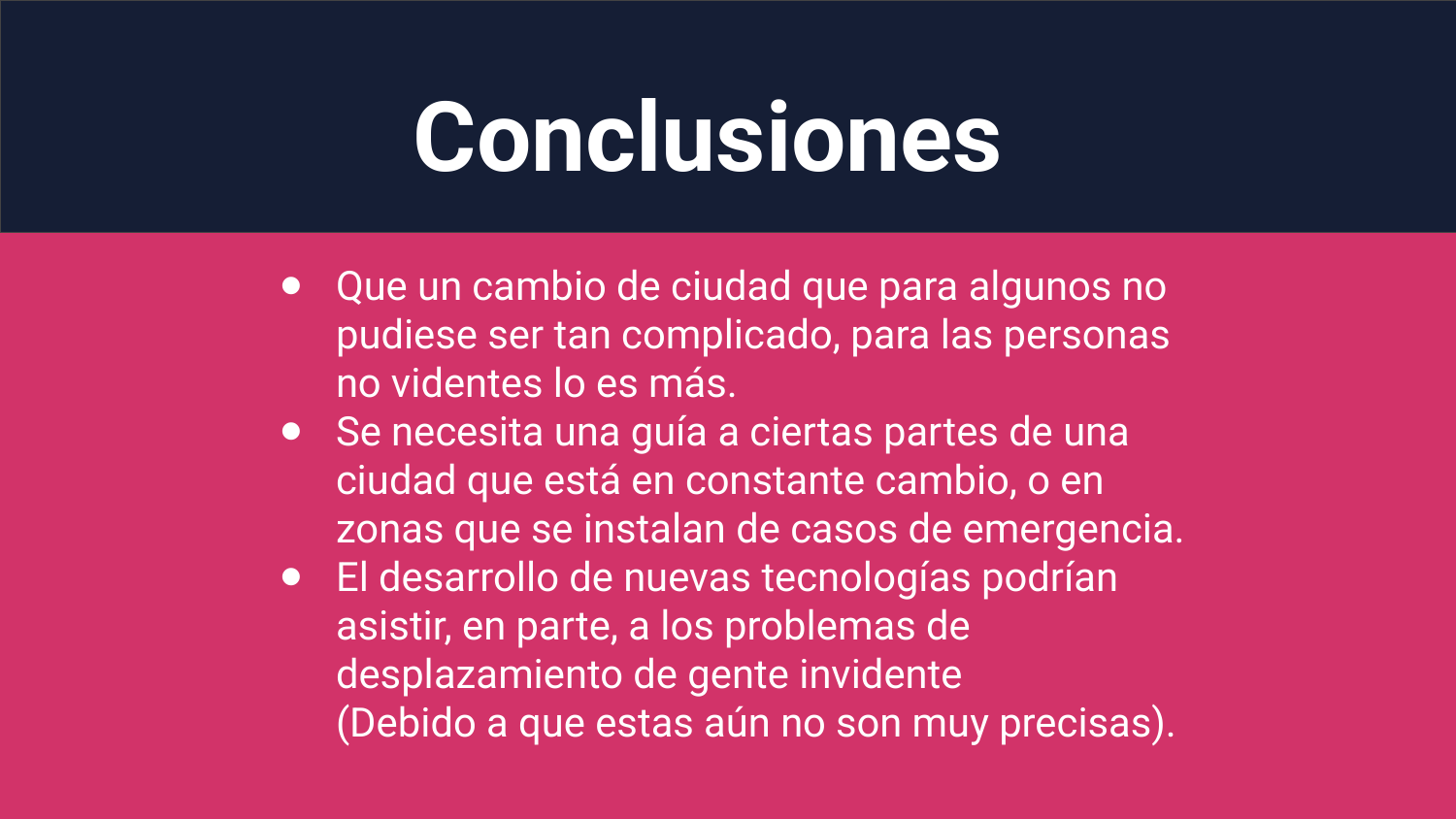

# Conclusiones
Que un cambio de ciudad que para algunos no pudiese ser tan complicado, para las personas no videntes lo es más.
Se necesita una guía a ciertas partes de una ciudad que está en constante cambio, o en zonas que se instalan de casos de emergencia.
El desarrollo de nuevas tecnologías podrían asistir, en parte, a los problemas de desplazamiento de gente invidente
(Debido a que estas aún no son muy precisas).